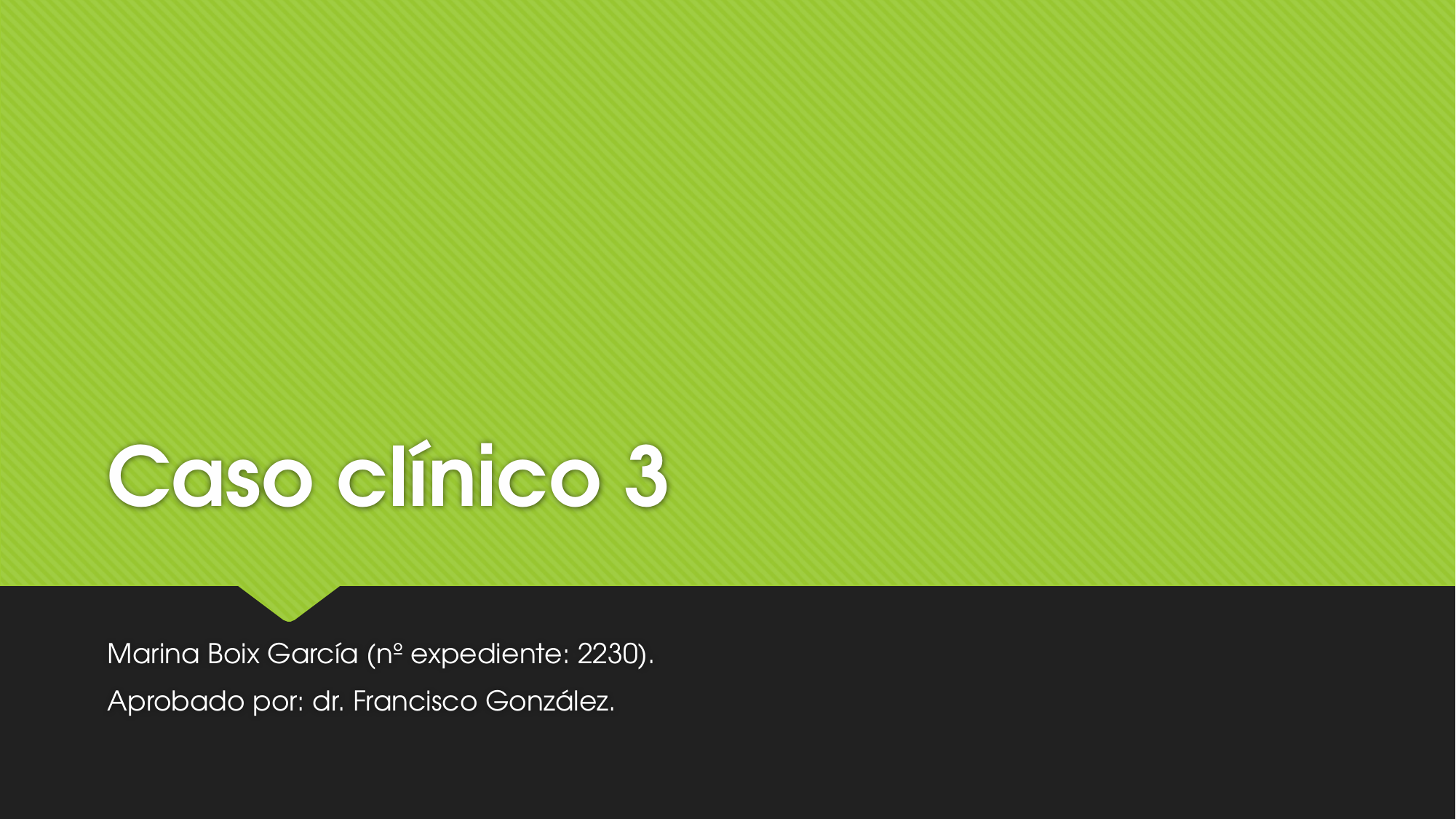

# Caso clínico 3
Marina Boix García (nº expediente: 2230).
Aprobado por: dr. Francisco González.